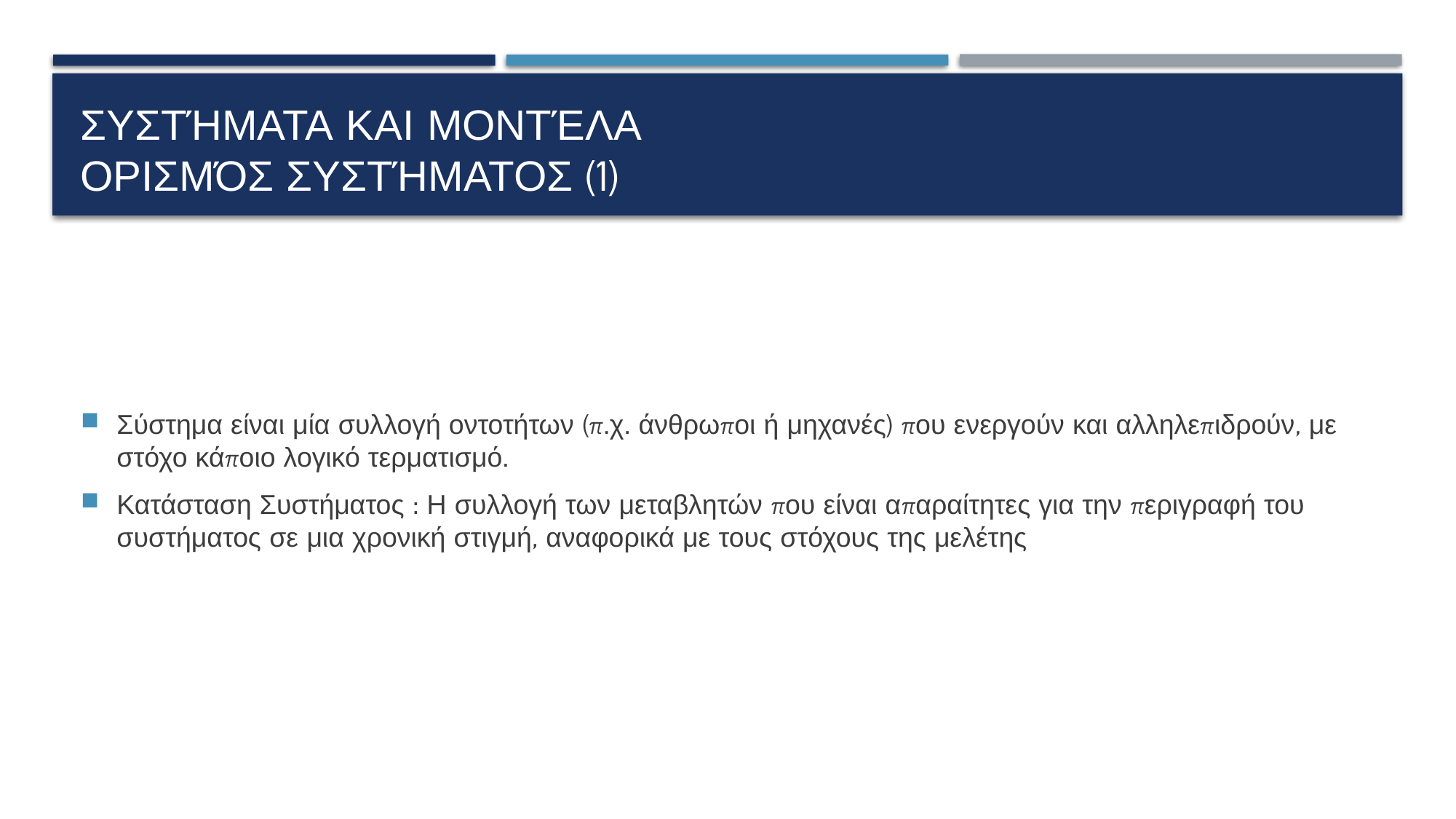

# Συστήματα και Μοντέλα Ορισμός Συστήματος (1)
Σύστημα είναι μία συλλογή οντοτήτων (π.χ. άνθρωποι ή μηχανές) που ενεργούν και αλληλεπιδρούν, με στόχο κάποιο λογικό τερματισμό.
Κατάσταση Συστήματος : Η συλλογή των μεταβλητών που είναι απαραίτητες για την περιγραφή του συστήματος σε μια χρονική στιγμή, αναφορικά με τους στόχους της μελέτης